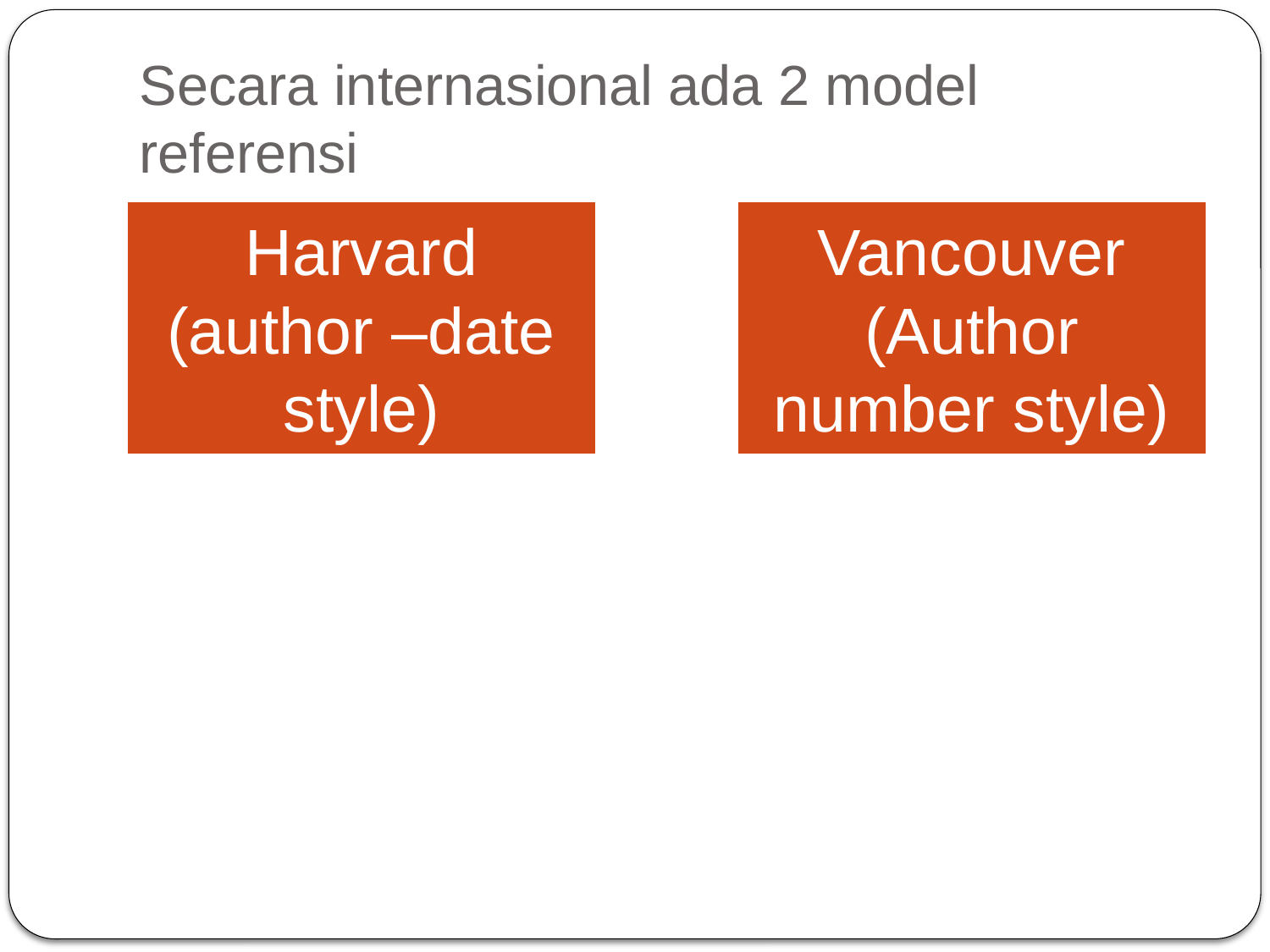

# Secara internasional ada 2 model  referensi
Harvard
(author –date style)
Vancouver
(Author number style)